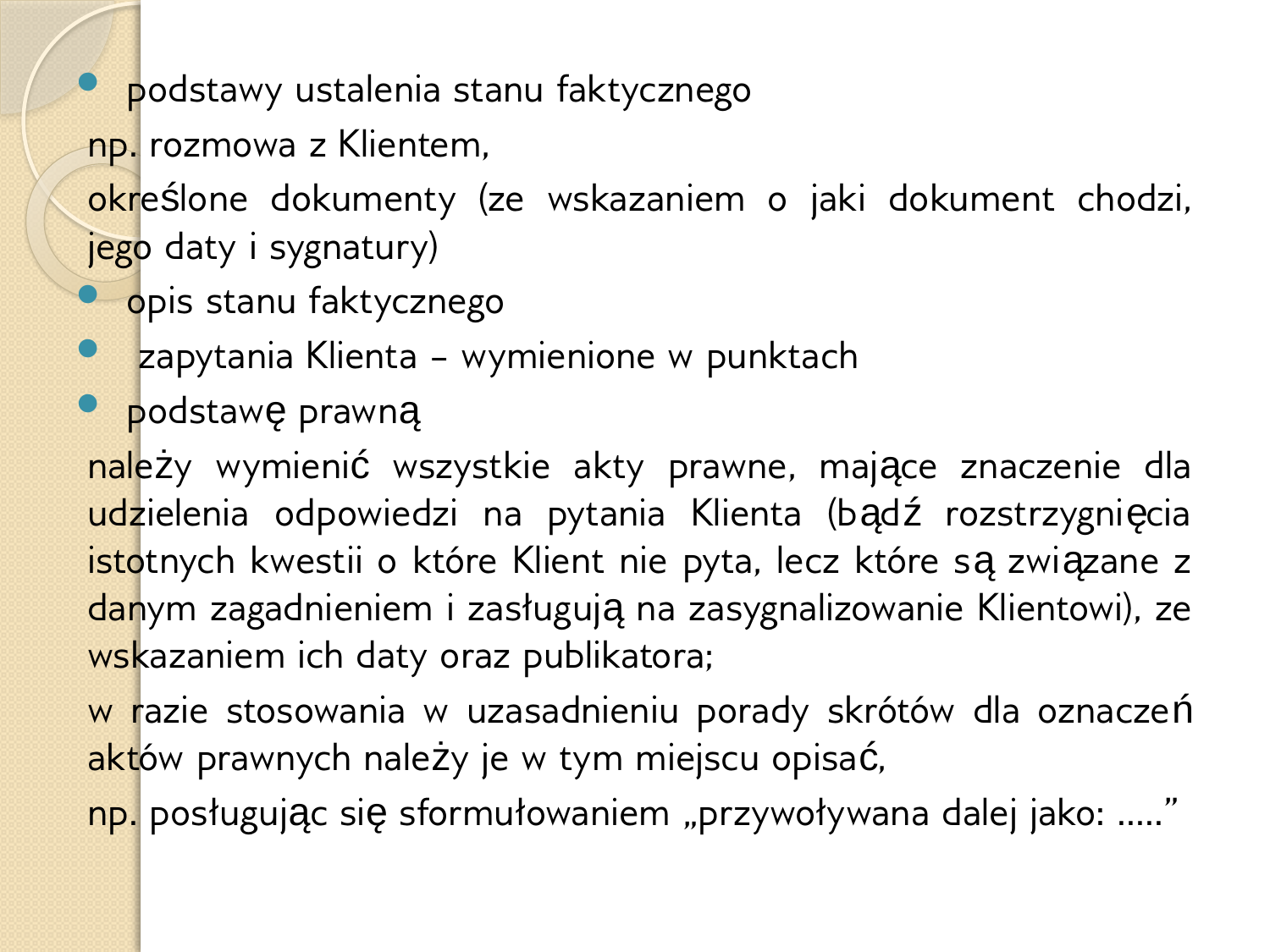

podstawy ustalenia stanu faktycznego
np. rozmowa z Klientem,
określone dokumenty (ze wskazaniem o jaki dokument chodzi, jego daty i sygnatury)
opis stanu faktycznego
 zapytania Klienta – wymienione w punktach
podstawę prawną
należy wymienić wszystkie akty prawne, mające znaczenie dla udzielenia odpowiedzi na pytania Klienta (bądź rozstrzygnięcia istotnych kwestii o które Klient nie pyta, lecz które są związane z danym zagadnieniem i zasługują na zasygnalizowanie Klientowi), ze wskazaniem ich daty oraz publikatora;
w razie stosowania w uzasadnieniu porady skrótów dla oznaczeń aktów prawnych należy je w tym miejscu opisać,
np. posługując się sformułowaniem „przywoływana dalej jako: .....”